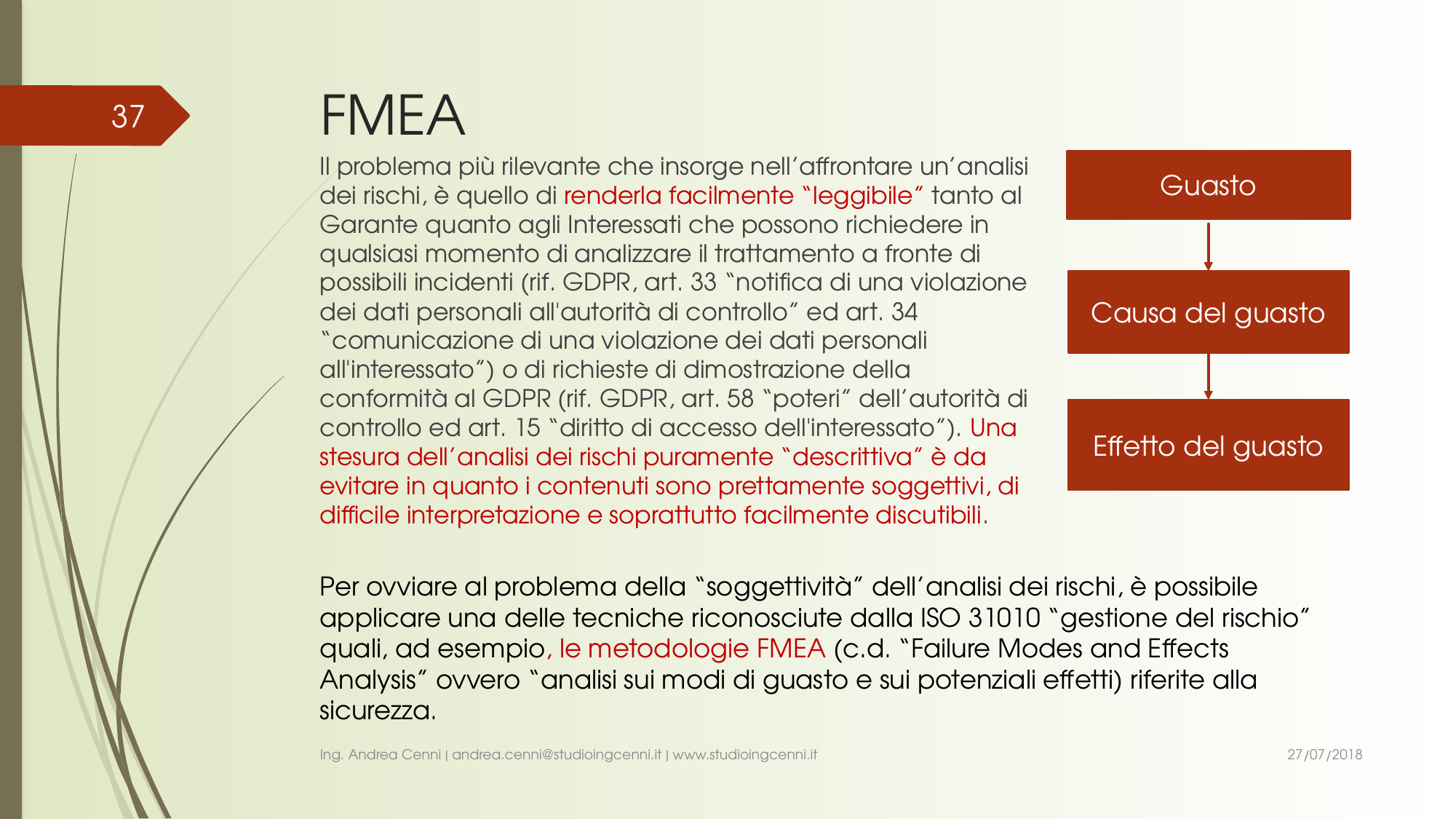

# FMEA
37
Il problema più rilevante che insorge nell’affrontare un’analisi dei rischi, è quello di renderla facilmente “leggibile” tanto al Garante quanto agli Interessati che possono richiedere in qualsiasi momento di analizzare il trattamento a fronte di possibili incidenti (rif. GDPR, art. 33 “notifica di una violazione dei dati personali all'autorità di controllo” ed art. 34 “comunicazione di una violazione dei dati personali all'interessato”) o di richieste di dimostrazione della conformità al GDPR (rif. GDPR, art. 58 “poteri” dell’autorità di controllo ed art. 15 “diritto di accesso dell'interessato”). Una stesura dell’analisi dei rischi puramente “descrittiva” è da evitare in quanto i contenuti sono prettamente soggettivi, di difficile interpretazione e soprattutto facilmente discutibili.

Guasto
Causa del guasto
Effetto del guasto
Per ovviare al problema della “soggettività” dell’analisi dei rischi, è possibile applicare una delle tecniche riconosciute dalla ISO 31010 “gestione del rischio” quali, ad esempio, le metodologie FMEA (c.d. “Failure Modes and Effects Analysis” ovvero “analisi sui modi di guasto e sui potenziali effetti) riferite alla sicurezza.
27/07/2018
Ing. Andrea Cenni | andrea.cenni@studioingcenni.it | www.studioingcenni.it